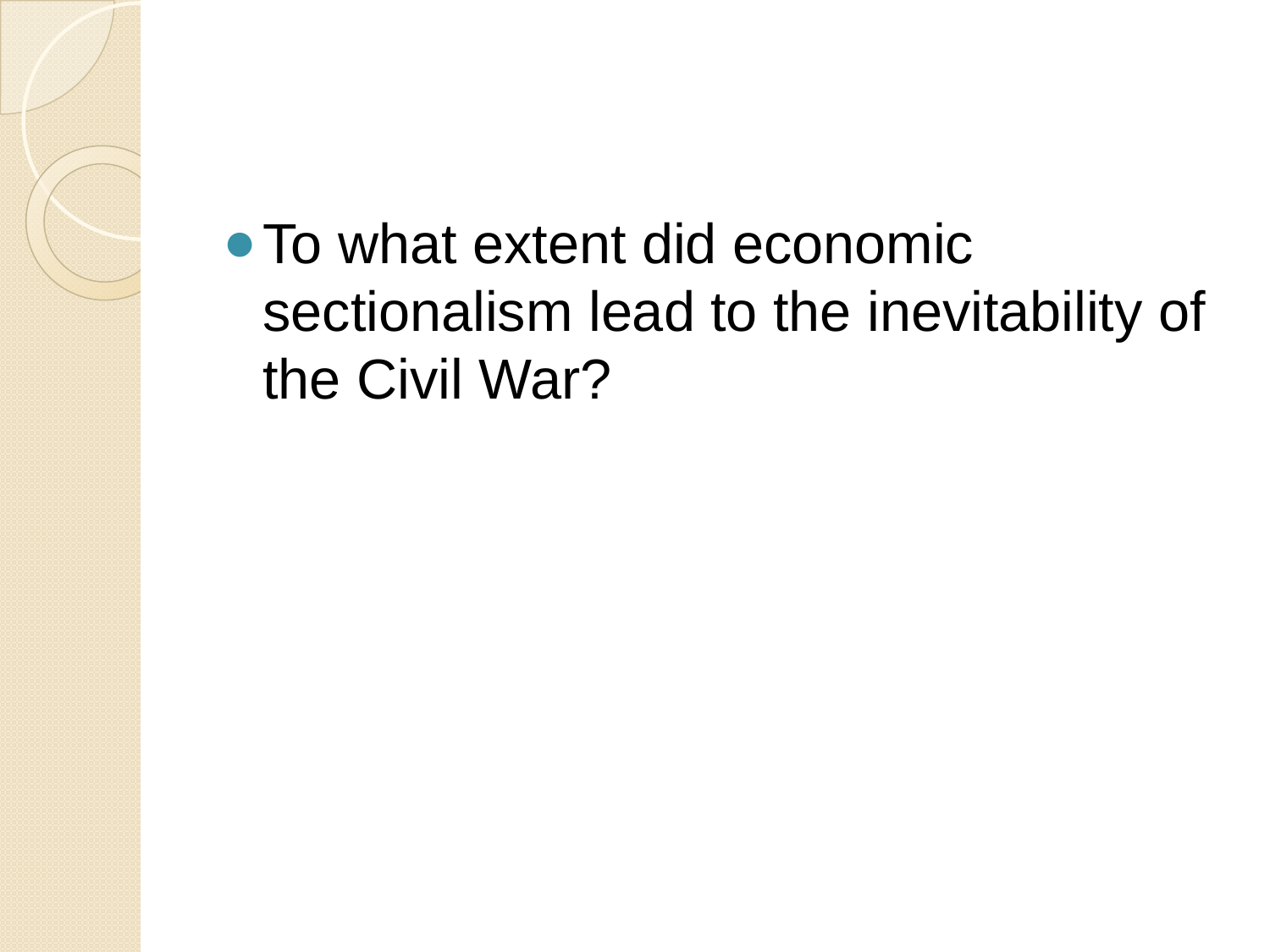

#
To what extent did economic sectionalism lead to the inevitability of the Civil War?